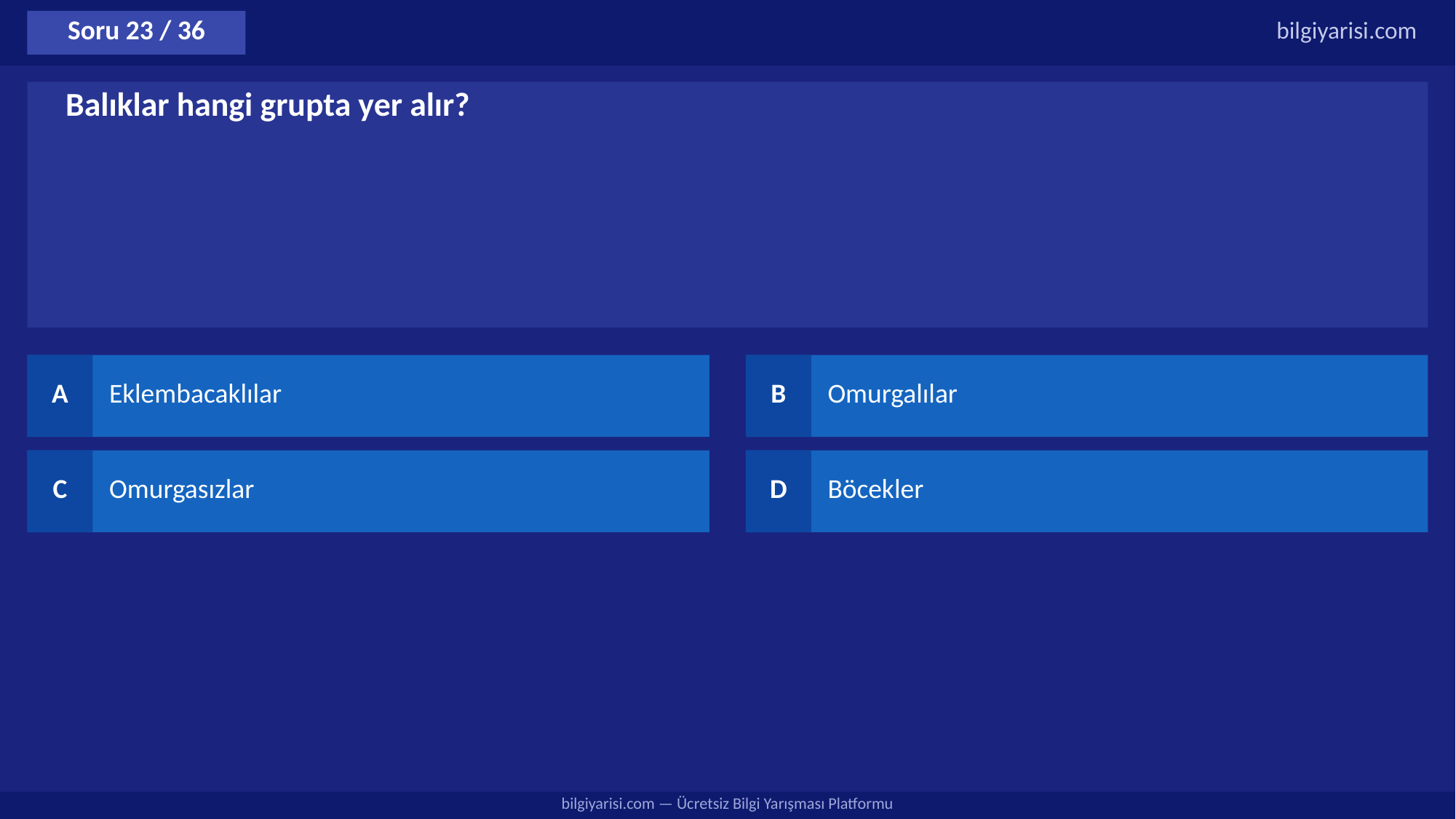

Soru 23 / 36
bilgiyarisi.com

Balıklar hangi grupta yer alır?

A
Eklembacaklılar

B
Omurgalılar

C
Omurgasızlar

D
Böcekler
bilgiyarisi.com — Ücretsiz Bilgi Yarışması Platformu